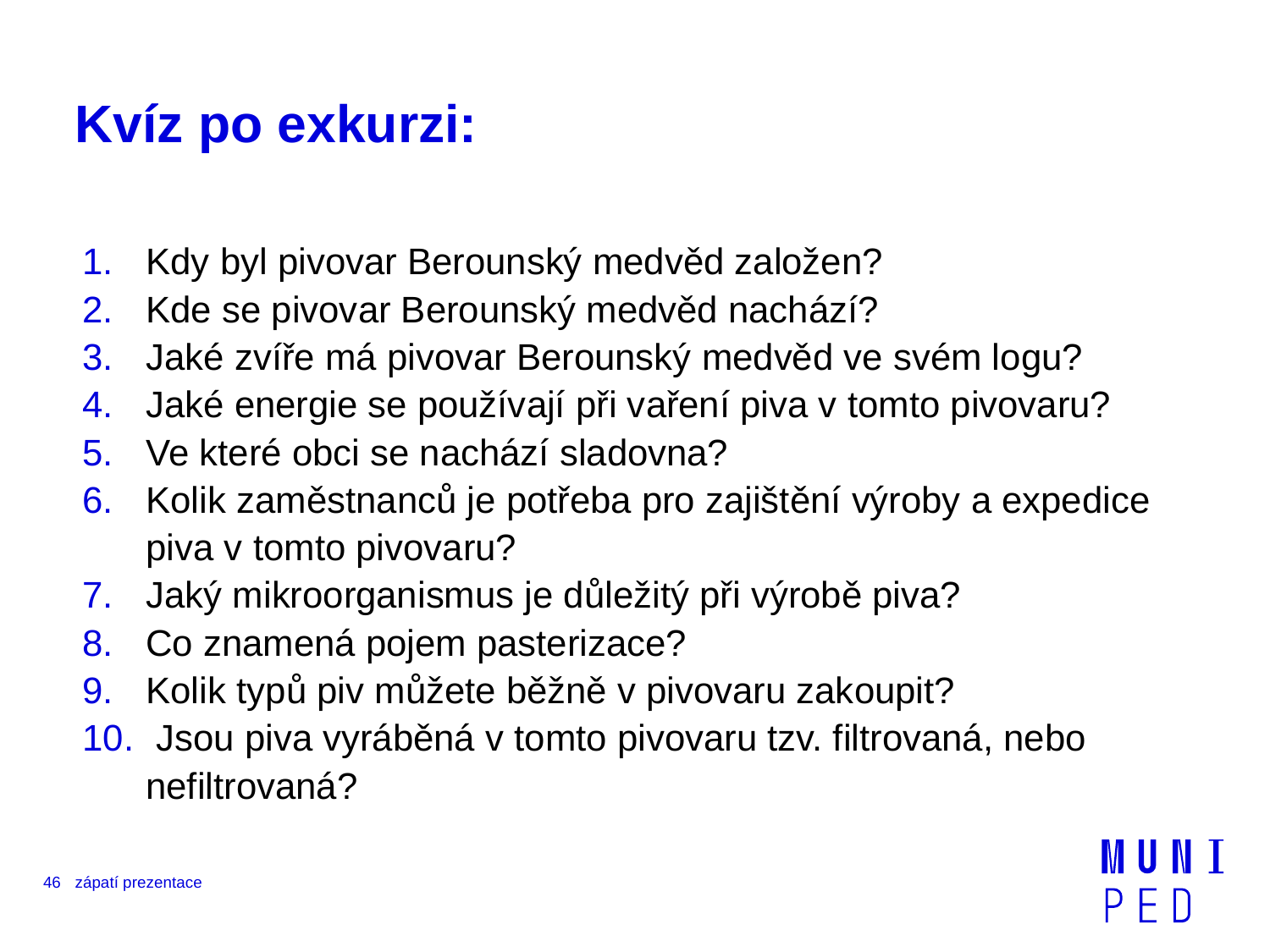

# Kvíz po exkurzi:
Kdy byl pivovar Berounský medvěd založen?
Kde se pivovar Berounský medvěd nachází?
Jaké zvíře má pivovar Berounský medvěd ve svém logu?
Jaké energie se používají při vaření piva v tomto pivovaru?
Ve které obci se nachází sladovna?
Kolik zaměstnanců je potřeba pro zajištění výroby a expedice piva v tomto pivovaru?
Jaký mikroorganismus je důležitý při výrobě piva?
Co znamená pojem pasterizace?
Kolik typů piv můžete běžně v pivovaru zakoupit?
 Jsou piva vyráběná v tomto pivovaru tzv. filtrovaná, nebo nefiltrovaná?
46
zápatí prezentace